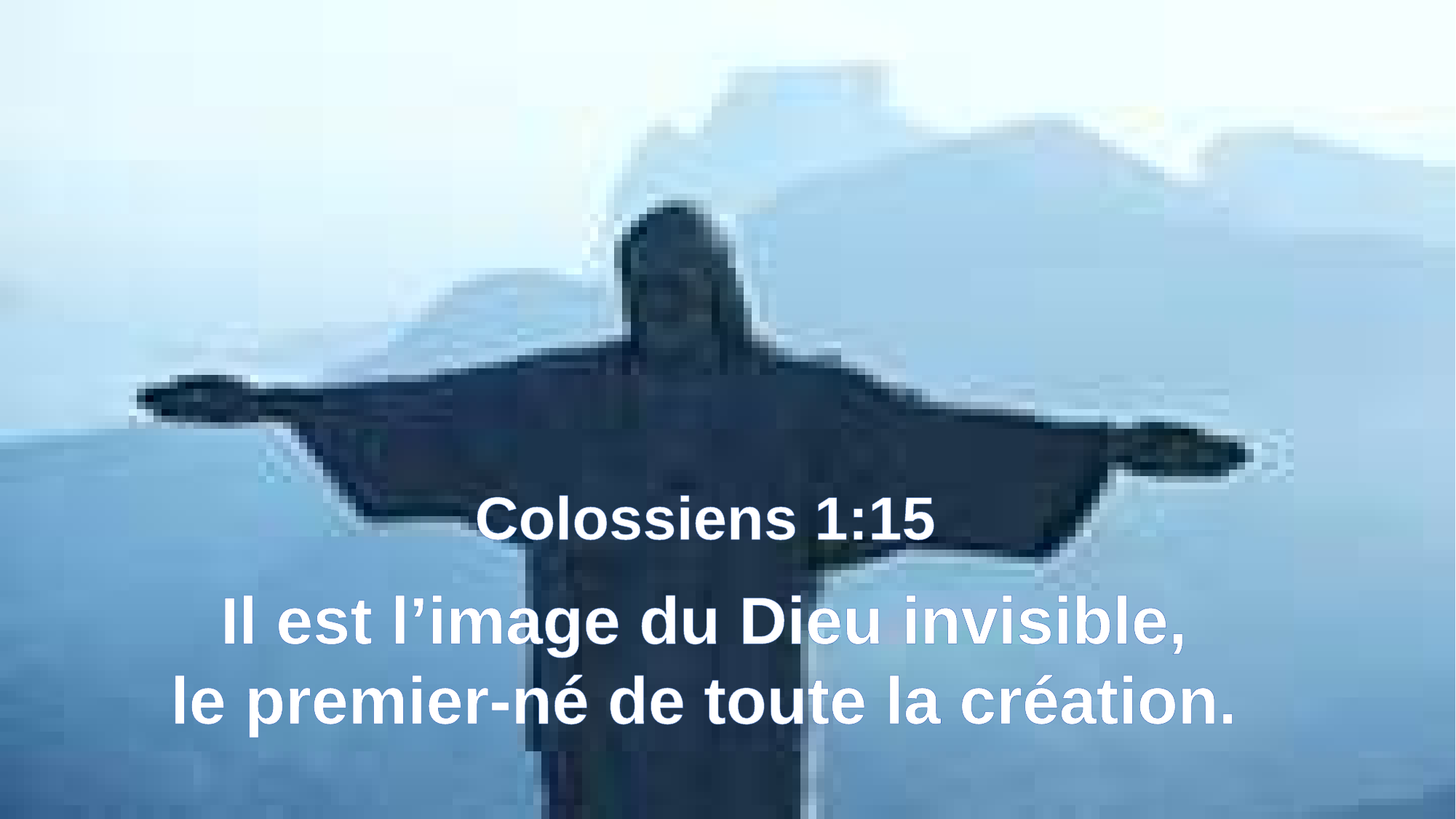

Colossiens 1:15

Il est l’image du Dieu invisible,
le premier-né de toute la création.